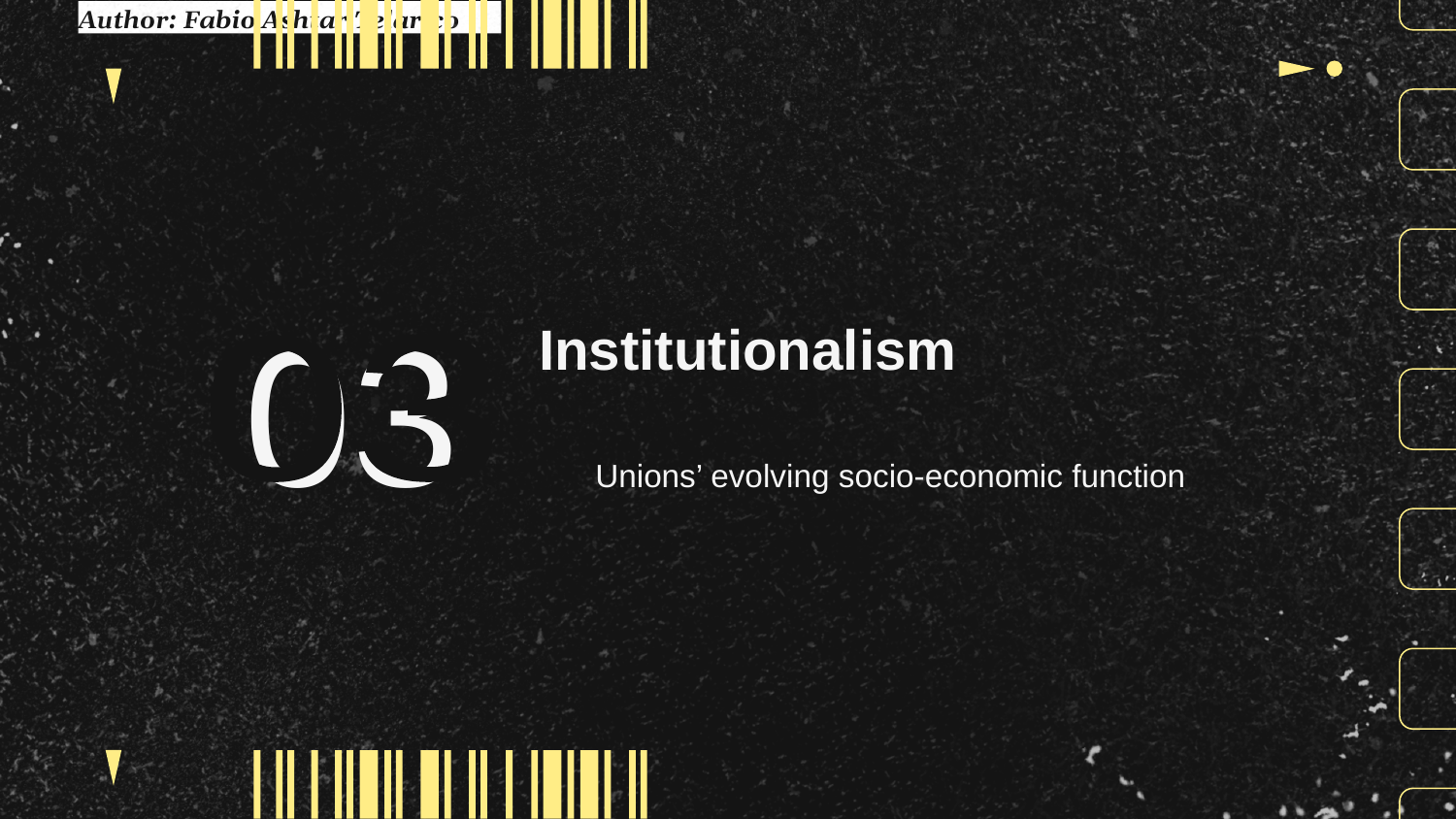

# Institutionalism
03
03
Unions’ evolving socio-economic function